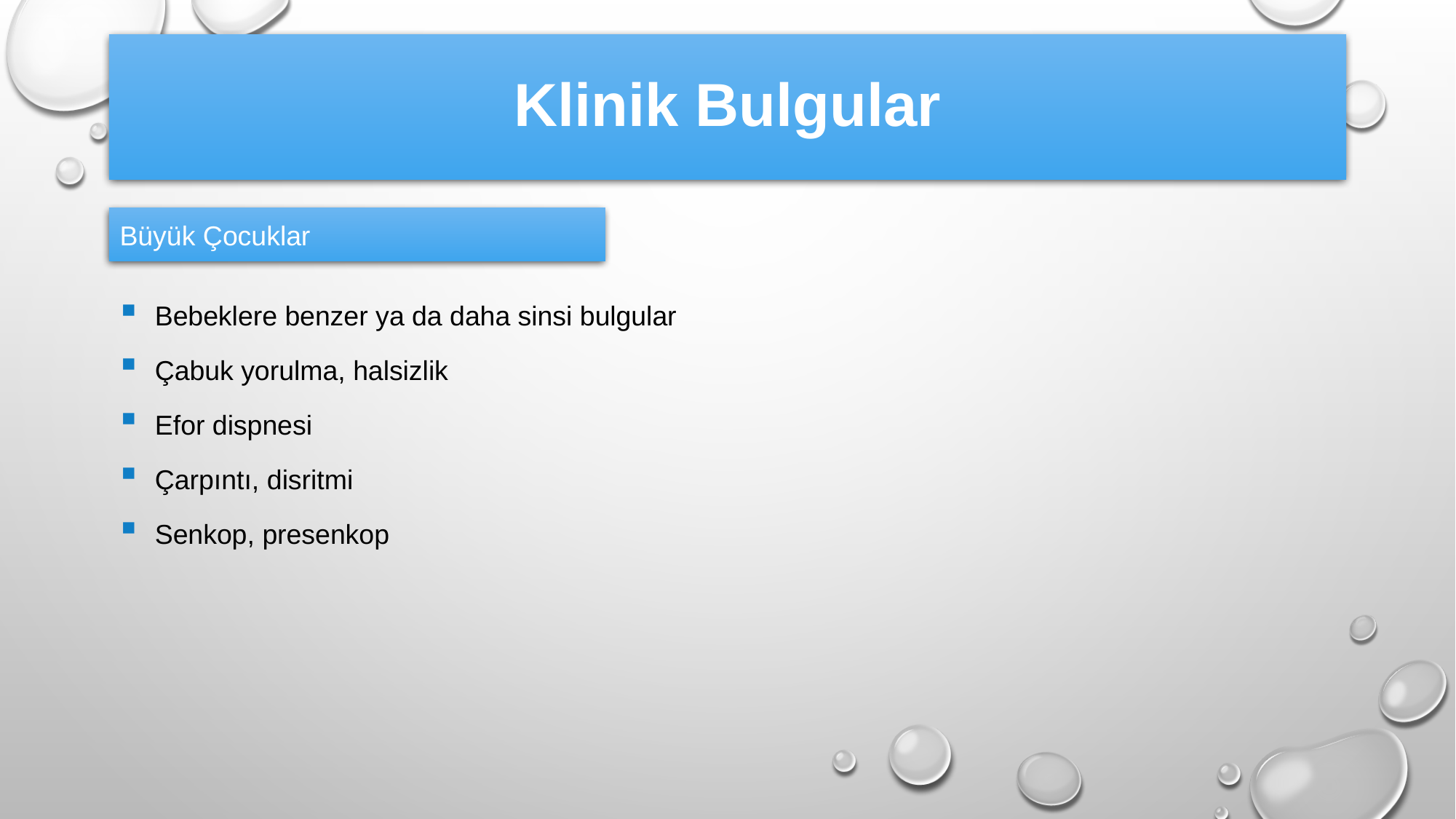

# Klinik Bulgular
Büyük Çocuklar
 Bebeklere benzer ya da daha sinsi bulgular
 Çabuk yorulma, halsizlik
 Efor dispnesi
 Çarpıntı, disritmi
 Senkop, presenkop